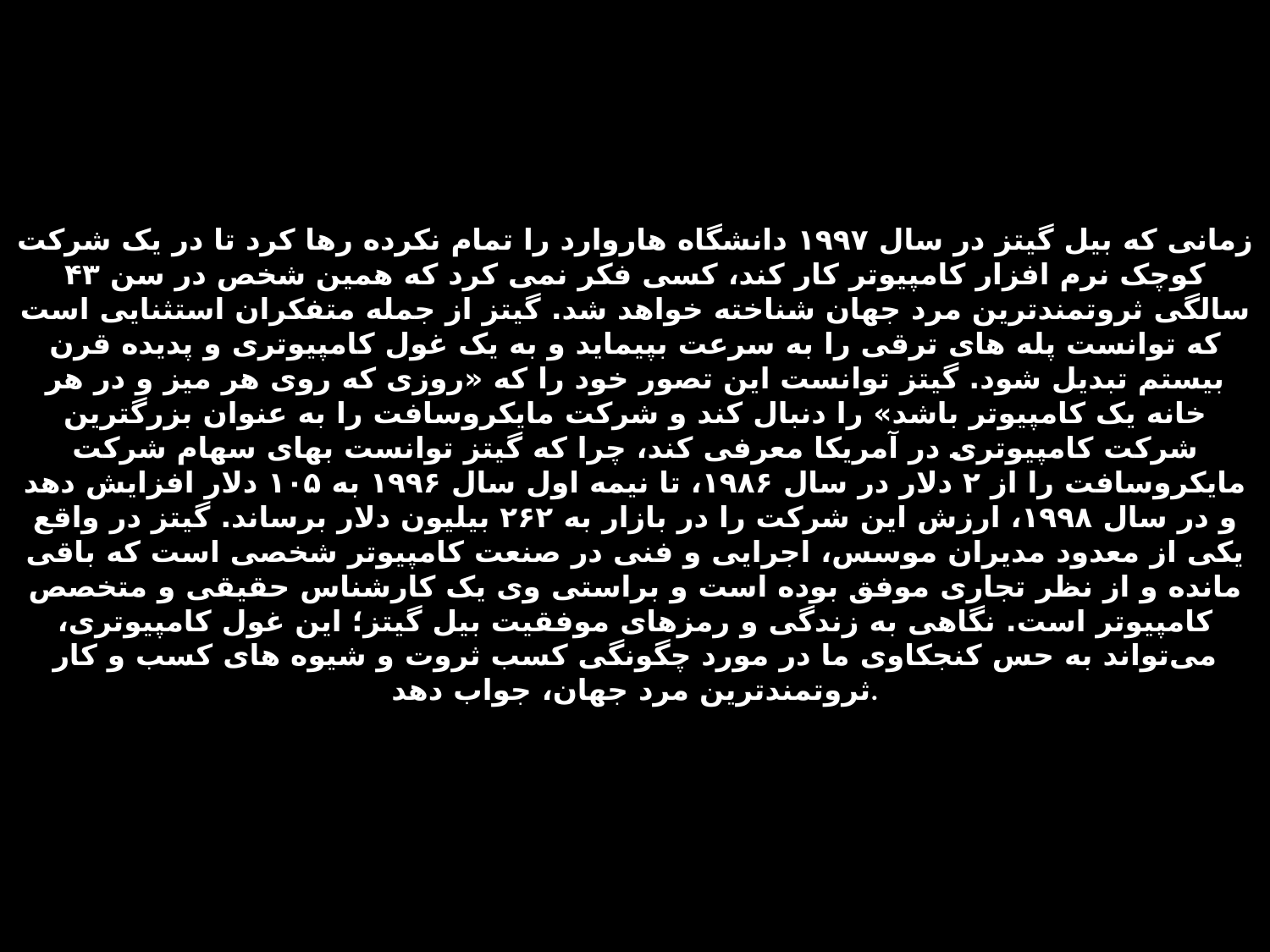

# زمانی که بیل گیتز در سال ۱۹۹۷ دانشگاه هاروارد را تمام نکرده رها کرد تا در یک شرکت کوچک نرم افزار کامپیوتر کار کند، کسی فکر نمی کرد که همین شخص در سن ۴۳ سالگی ثروتمندترین مرد جهان شناخته خواهد شد. گیتز از جمله متفکران استثنایی است که توانست پله های ترقی را به سرعت بپیماید و به یک غول کامپیوتری و پدیده قرن بیستم تبدیل شود. گیتز توانست این تصور خود را که «روزی که روی هر میز و در هر خانه یک کامپیوتر باشد» را دنبال کند و شرکت مایکروسافت را به عنوان بزرگترین شرکت کامپیوتری در آمریکا معرفی کند، چرا که گیتز توانست بهای سهام شرکت مایکروسافت را از ۲ دلار در سال ۱۹۸۶، تا نیمه اول سال ۱۹۹۶ به ۱۰۵ دلار افزایش دهد و در سال ۱۹۹۸، ارزش این شرکت را در بازار به ۲۶۲ بیلیون دلار برساند. گیتز در واقع یکی از معدود مدیران موسس‏، اجرایی و فنی در صنعت کامپیوتر شخصی است که باقی مانده و از نظر تجاری موفق بوده است و براستی وی یک کارشناس حقیقی و متخصص کامپیوتر است. نگاهی به زندگی و رمزهای موفقیت بیل گیتز؛ این غول کامپیوتری، می‌تواند به حس کنجکاوی ما در مورد چگونگی کسب ثروت و شیوه های کسب و کار ثروتمندترین مرد جهان، جواب دهد.